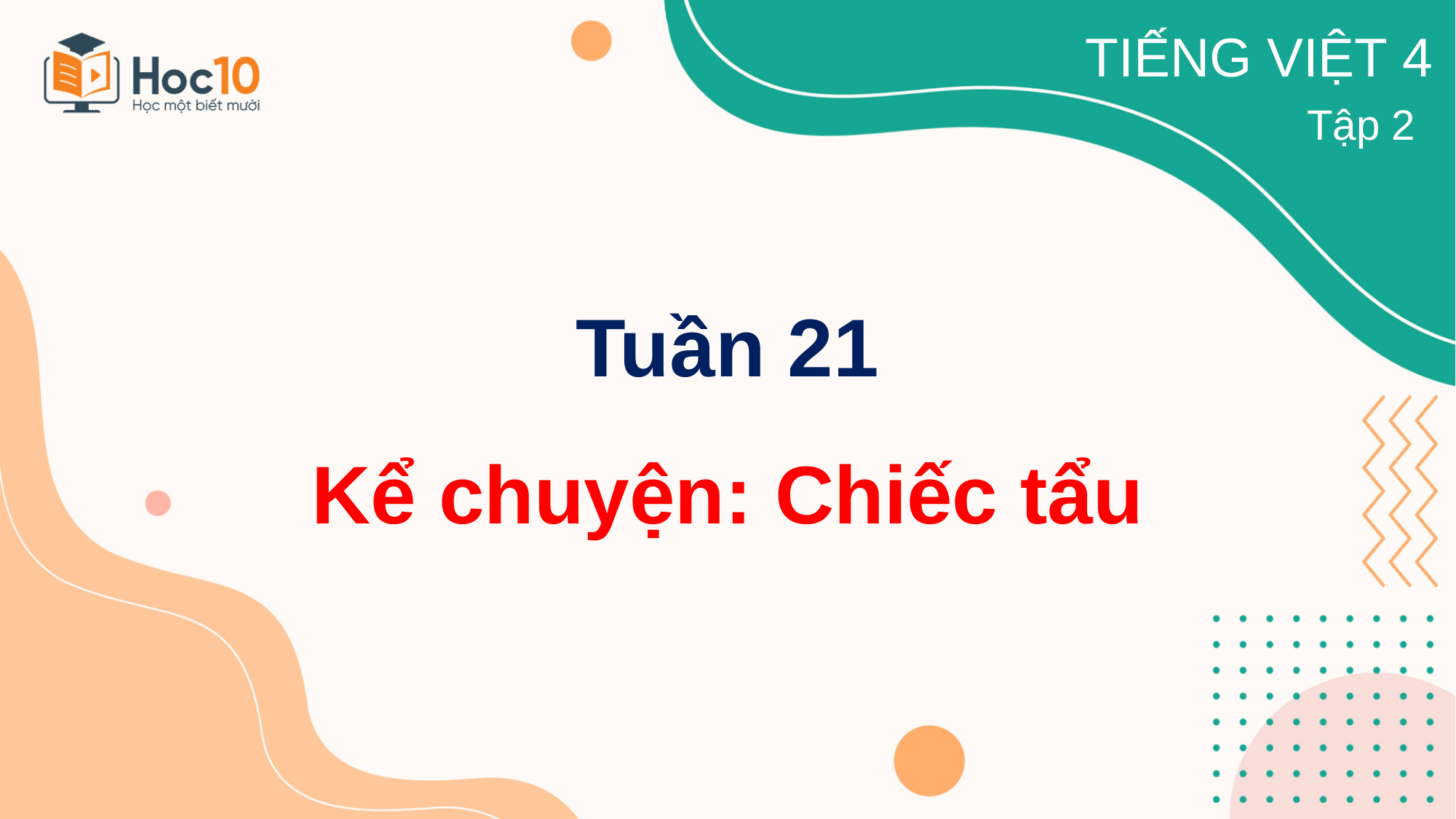

TIẾNG VIỆT 4
Tập 2
Tuần 21
Kể chuyện: Chiếc tẩu